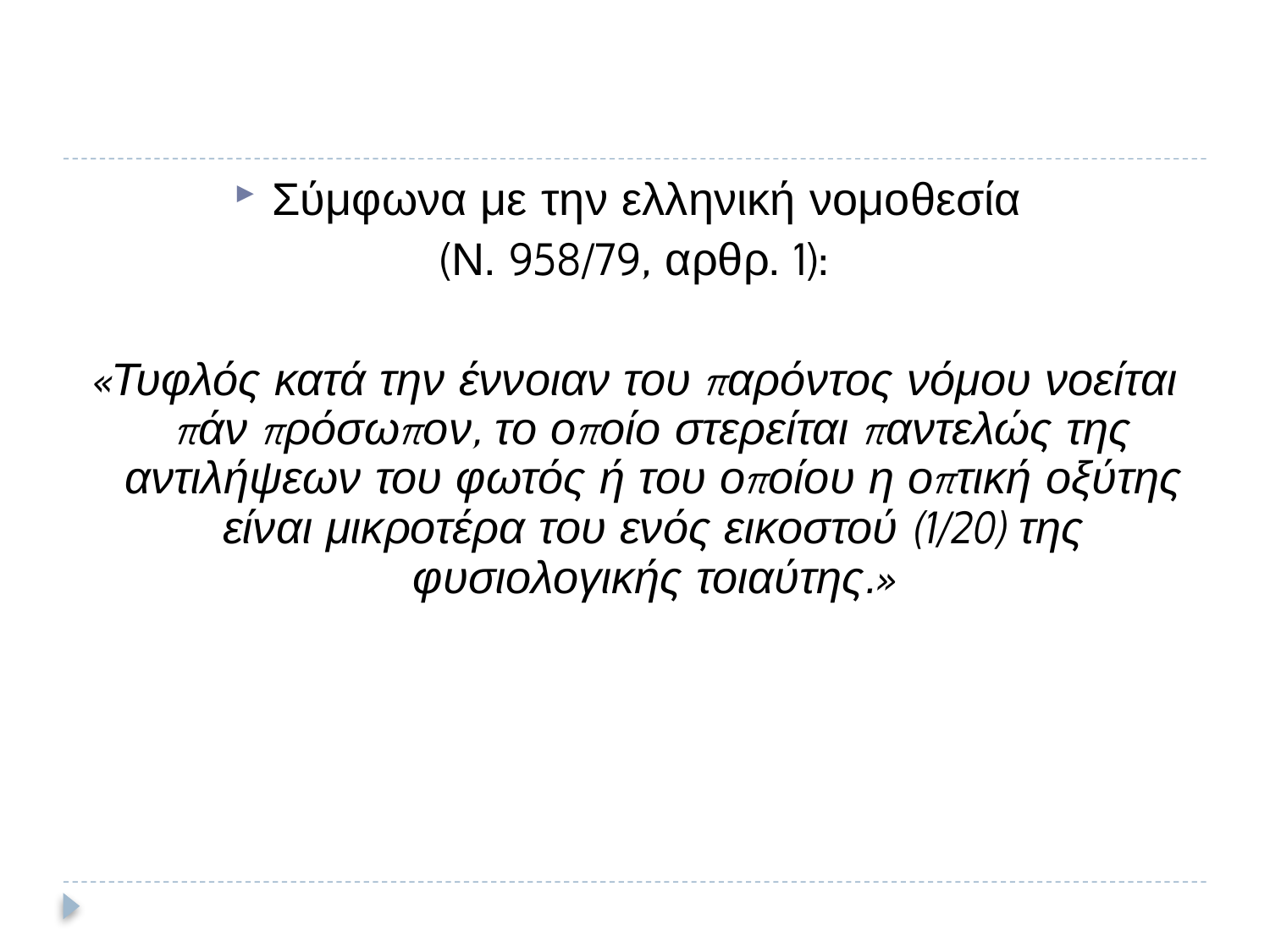

#
Σύμφωνα με την ελληνική νομοθεσία
(Ν. 958/79, αρθρ. 1):

«Τυφλός κατά την έννοιαν του παρόντος νόμου νοείται πάν πρόσωπον, το οποίο στερείται παντελώς της αντιλήψεων του φωτός ή του οποίου η οπτική οξύτης είναι μικροτέρα του ενός εικοστού (1/20) της φυσιολογικής τοιαύτης.»